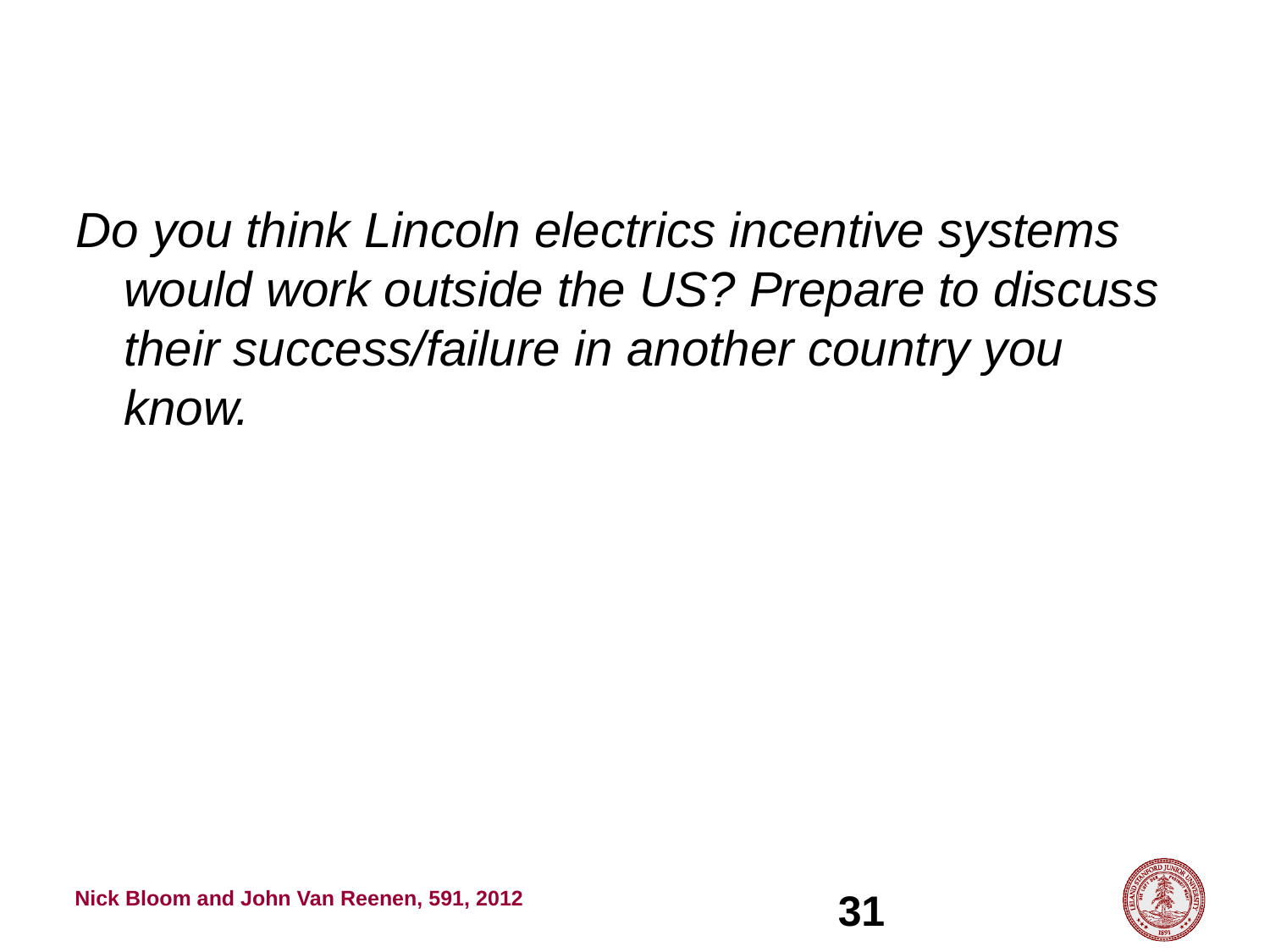

Do you think Lincoln electrics incentive systems would work outside the US? Prepare to discuss their success/failure in another country you know.

31